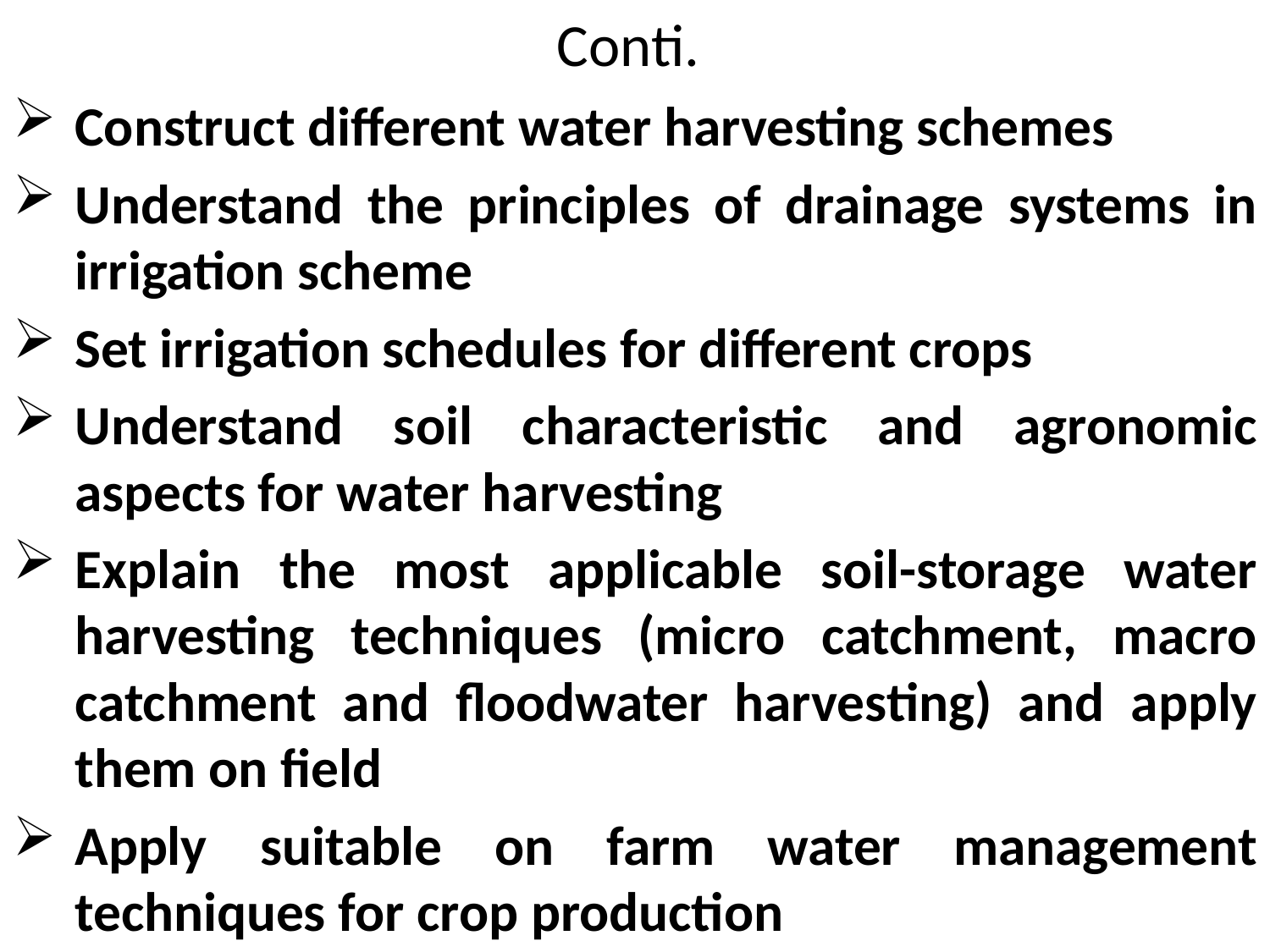

# Conti.
Construct different water harvesting schemes
Understand the principles of drainage systems in irrigation scheme
Set irrigation schedules for different crops
Understand soil characteristic and agronomic aspects for water harvesting
Explain the most applicable soil-storage water harvesting techniques (micro catchment, macro catchment and floodwater harvesting) and apply them on field
Apply suitable on farm water management techniques for crop production